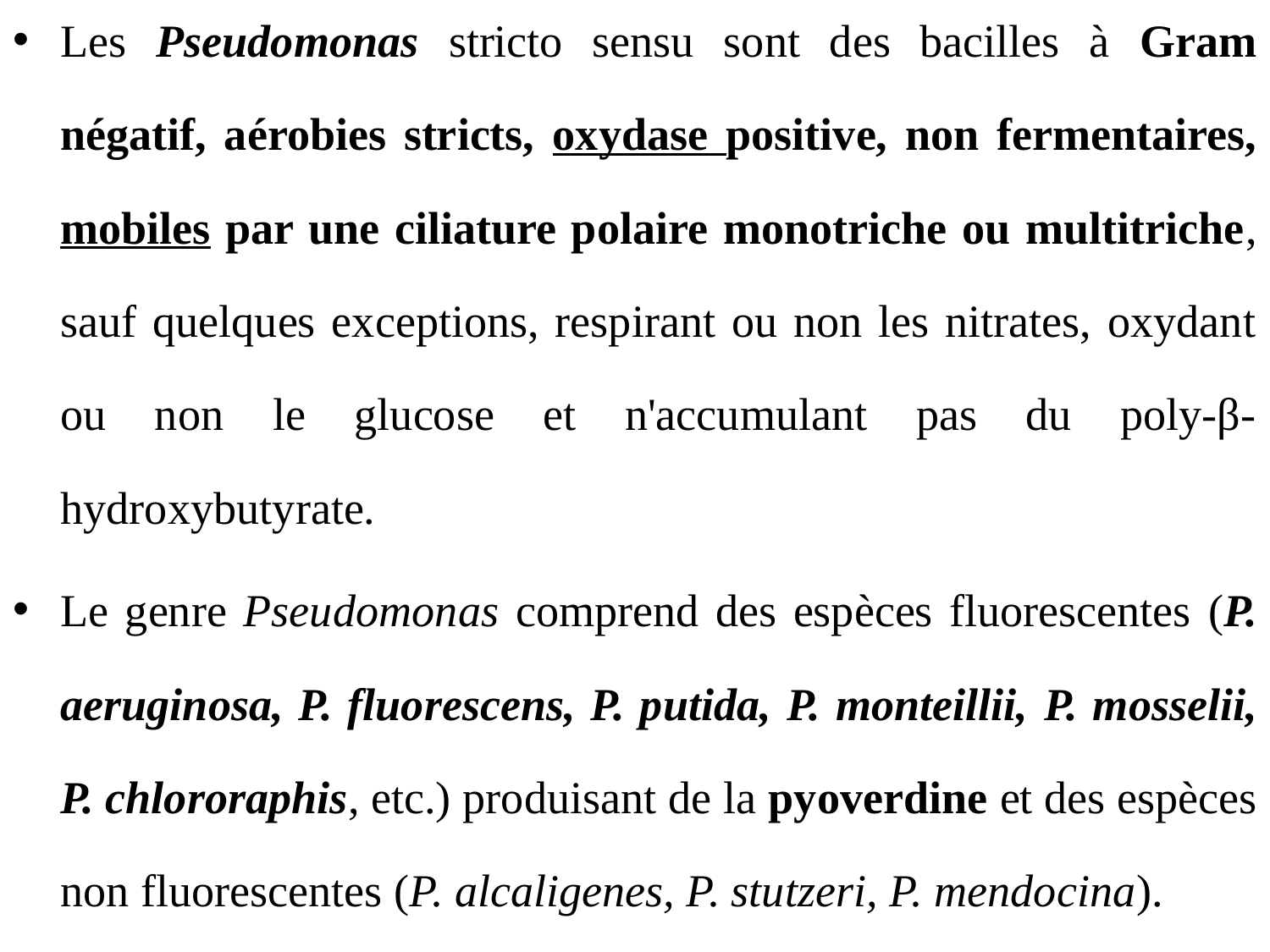

Les Pseudomonas stricto sensu sont des bacilles à Gram négatif, aérobies stricts, oxydase positive, non fermentaires, mobiles par une ciliature polaire monotriche ou multitriche, sauf quelques exceptions, respirant ou non les nitrates, oxydant ou non le glucose et n'accumulant pas du poly-β-hydroxybutyrate.
Le genre Pseudomonas comprend des espèces fluorescentes (P. aeruginosa, P. fluorescens, P. putida, P. monteillii, P. mosselii, P. chlororaphis, etc.) produisant de la pyoverdine et des espèces non fluorescentes (P. alcaligenes, P. stutzeri, P. mendocina).